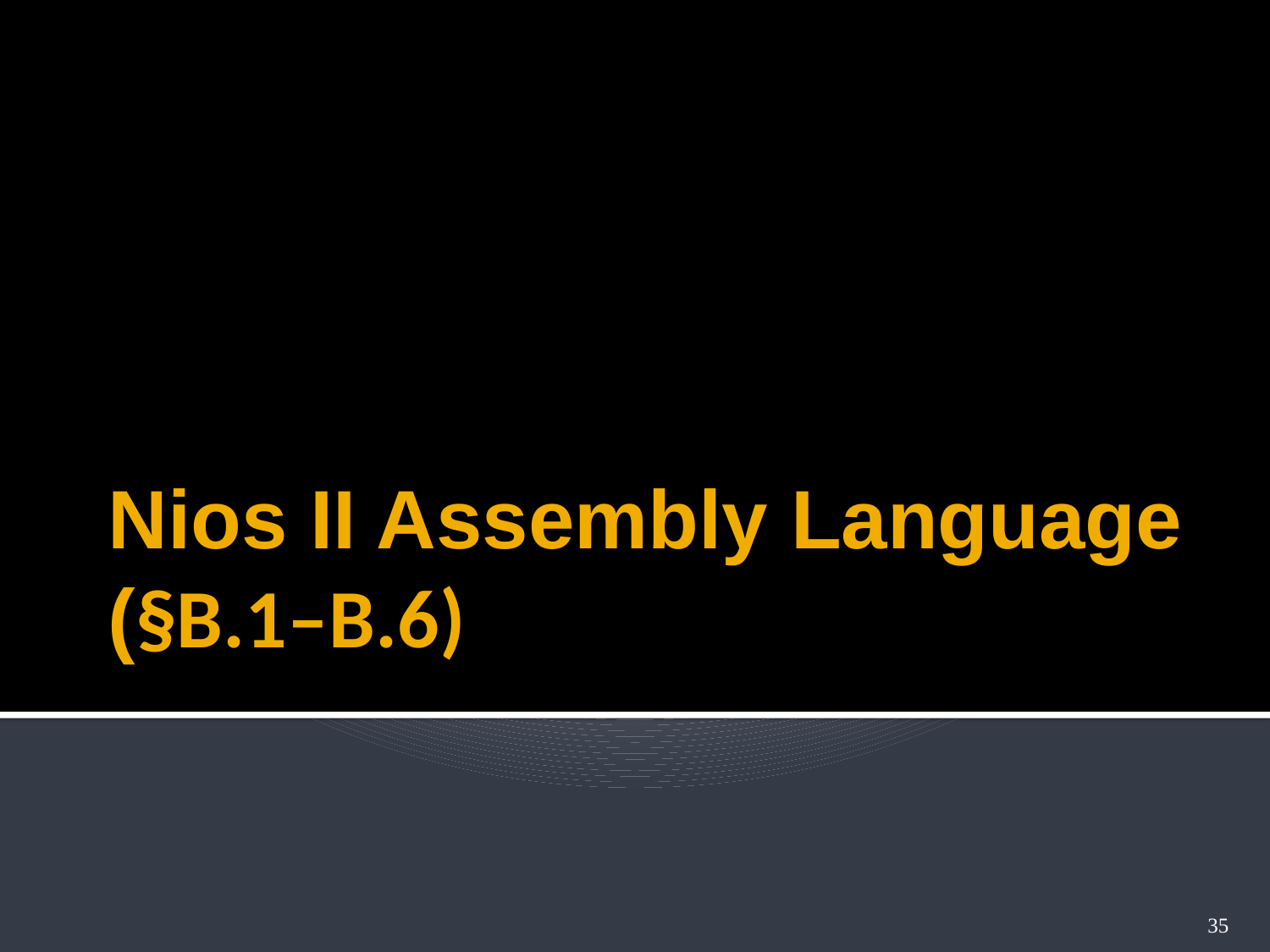

# Nios II Assembly Language (§B.1–B.6)
35